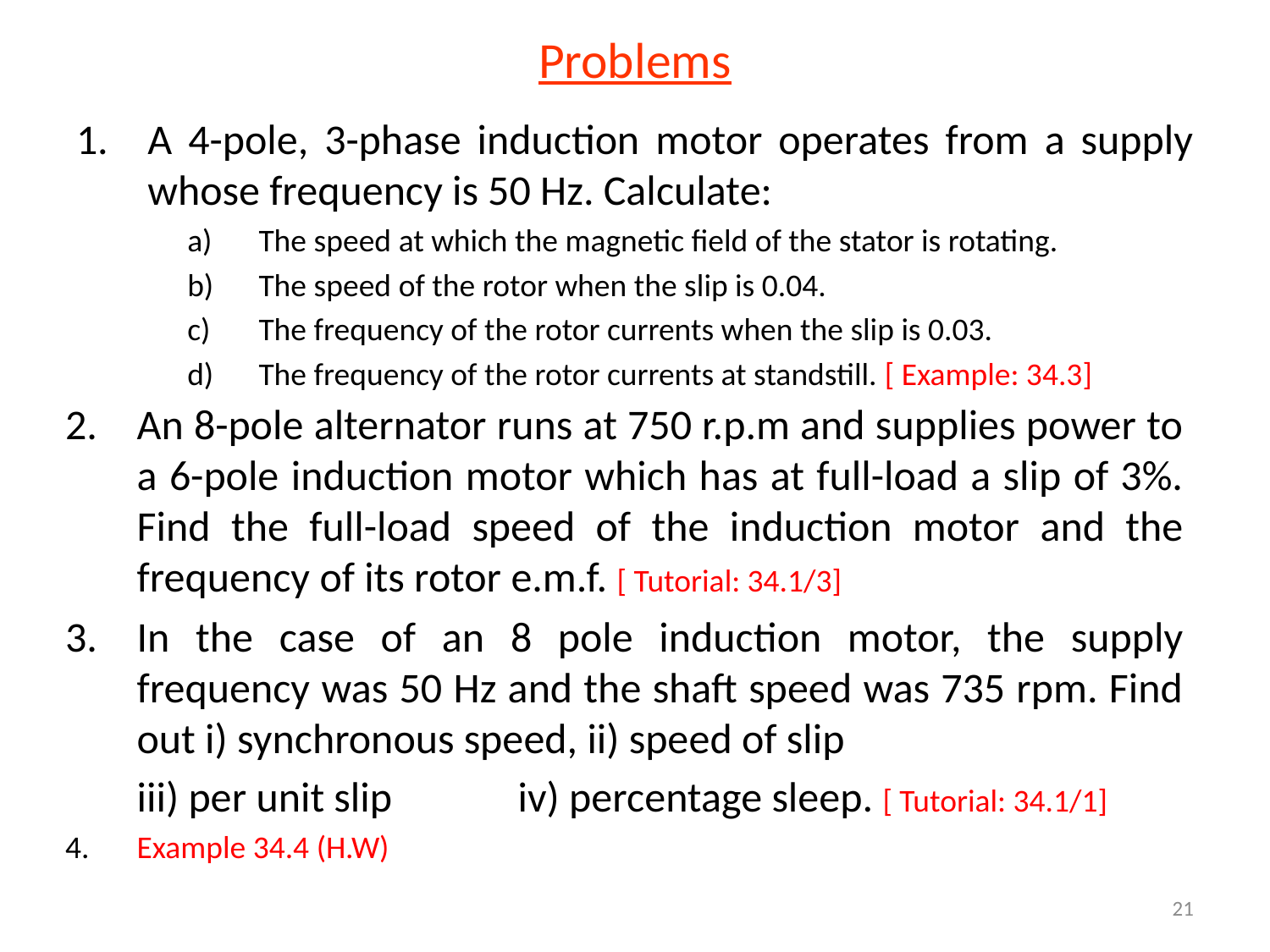

# Problems
1.	A 4-pole, 3-phase induction motor operates from a supply whose frequency is 50 Hz. Calculate:
The speed at which the magnetic field of the stator is rotating.
The speed of the rotor when the slip is 0.04.
The frequency of the rotor currents when the slip is 0.03.
The frequency of the rotor currents at standstill. [ Example: 34.3]

2.	An 8-pole alternator runs at 750 r.p.m and supplies power to a 6-pole induction motor which has at full-load a slip of 3%. Find the full-load speed of the induction motor and the frequency of its rotor e.m.f. [ Tutorial: 34.1/3]

In the case of an 8 pole induction motor, the supply frequency was 50 Hz and the shaft speed was 735 rpm. Find out i) synchronous speed, ii) speed of slip
	iii) per unit slip	iv) percentage sleep. [ Tutorial: 34.1/1]
4. 	Example 34.4 (H.W)

21